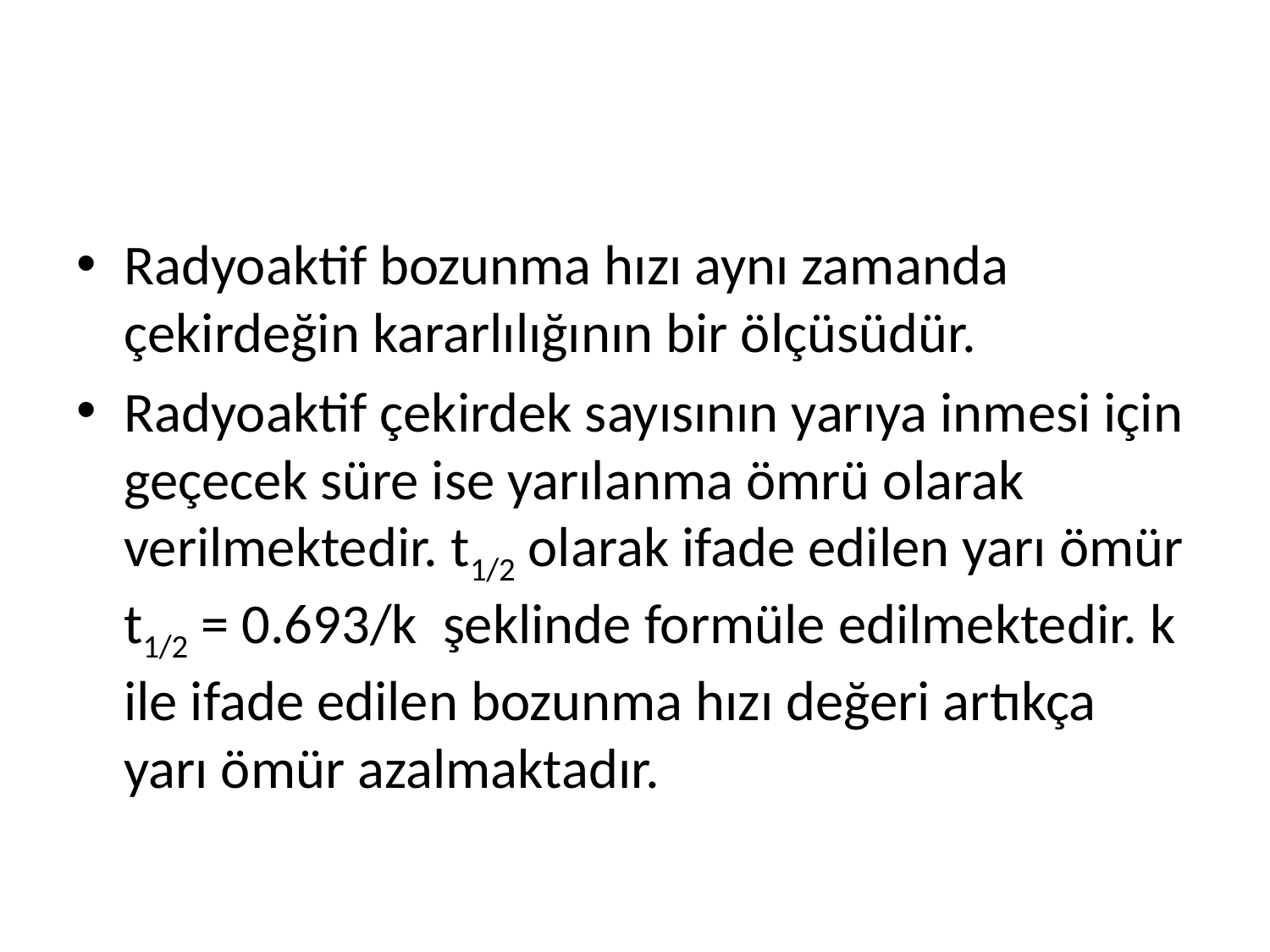

#
Radyoaktif bozunma hızı aynı zamanda çekirdeğin kararlılığının bir ölçüsüdür.
Radyoaktif çekirdek sayısının yarıya inmesi için geçecek süre ise yarılanma ömrü olarak verilmektedir. t1/2 olarak ifade edilen yarı ömür t1/2 = 0.693/k  şeklinde formüle edilmektedir. k ile ifade edilen bozunma hızı değeri artıkça yarı ömür azalmaktadır.